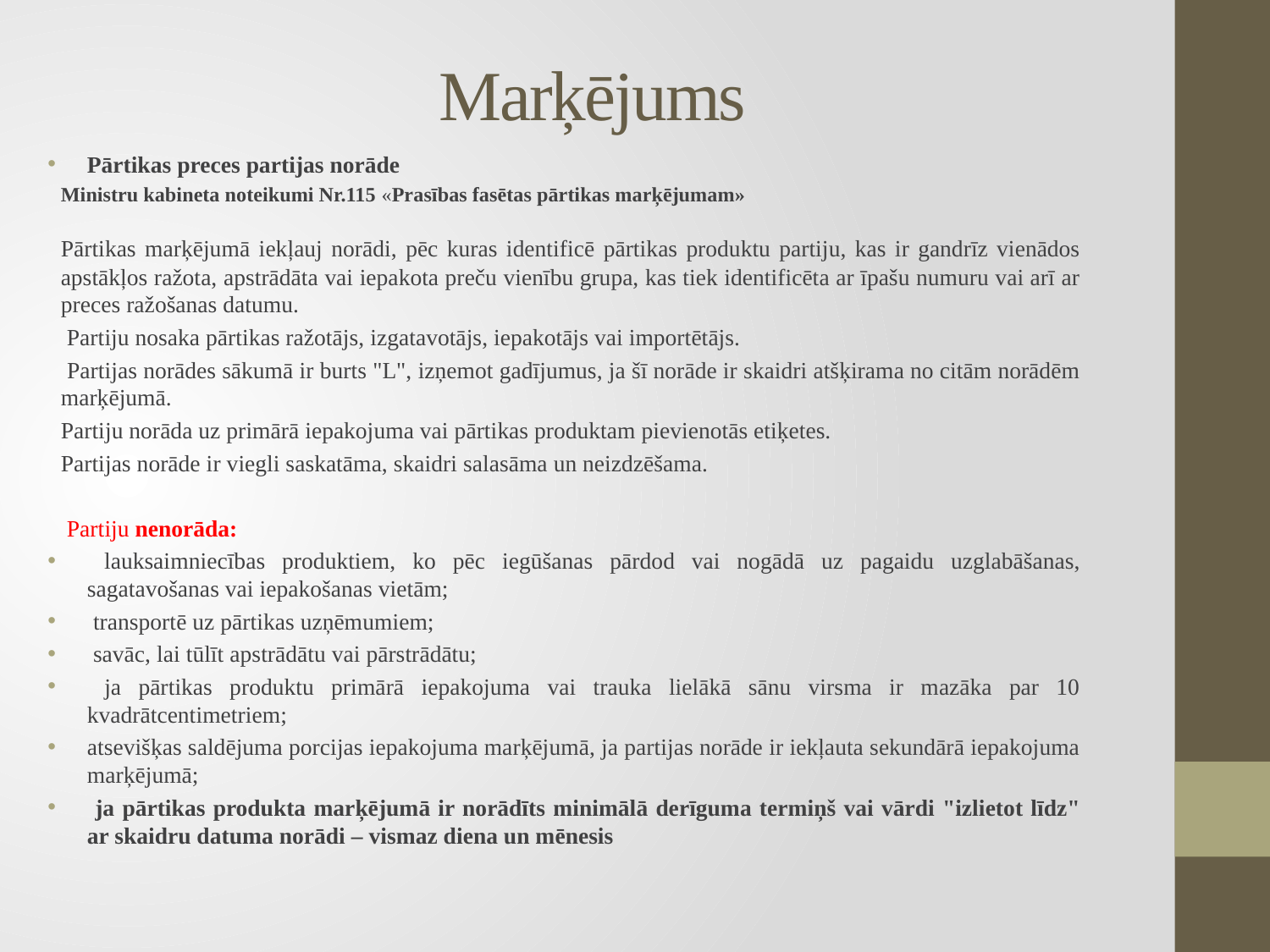

# Marķējums

Pārtikas preces partijas norāde
Ministru kabineta noteikumi Nr.115 «Prasības fasētas pārtikas marķējumam»

Pārtikas marķējumā iekļauj norādi, pēc kuras identificē pārtikas produktu partiju, kas ir gandrīz vienādos apstākļos ražota, apstrādāta vai iepakota preču vienību grupa, kas tiek identificēta ar īpašu numuru vai arī ar preces ražošanas datumu.
 Partiju nosaka pārtikas ražotājs, izgatavotājs, iepakotājs vai importētājs.
 Partijas norādes sākumā ir burts "L", izņemot gadījumus, ja šī norāde ir skaidri atšķirama no citām norādēm marķējumā.
Partiju norāda uz primārā iepakojuma vai pārtikas produktam pievienotās etiķetes.
Partijas norāde ir viegli saskatāma, skaidri salasāma un neizdzēšama.

 Partiju nenorāda:
 lauksaimniecības produktiem, ko pēc iegūšanas pārdod vai nogādā uz pagaidu uzglabāšanas, sagatavošanas vai iepakošanas vietām;
 transportē uz pārtikas uzņēmumiem;
 savāc, lai tūlīt apstrādātu vai pārstrādātu;
 ja pārtikas produktu primārā iepakojuma vai trauka lielākā sānu virsma ir mazāka par 10 kvadrātcentimetriem;
atsevišķas saldējuma porcijas iepakojuma marķējumā, ja partijas norāde ir iekļauta sekundārā iepakojuma marķējumā;
 ja pārtikas produkta marķējumā ir norādīts minimālā derīguma termiņš vai vārdi "izlietot līdz" ar skaidru datuma norādi – vismaz diena un mēnesis